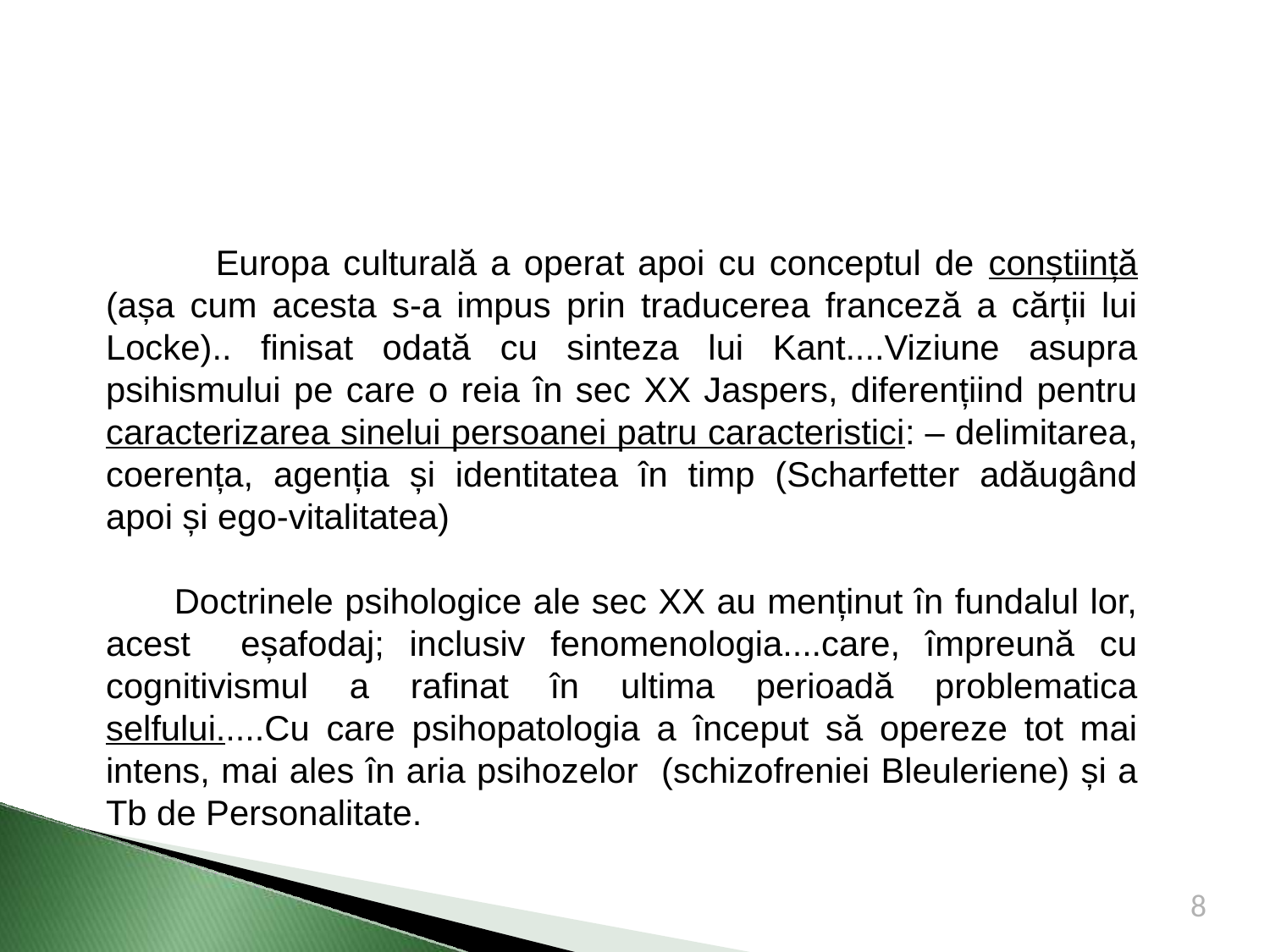

Europa culturală a operat apoi cu conceptul de conștiință (așa cum acesta s-a impus prin traducerea franceză a cărții lui Locke).. finisat odată cu sinteza lui Kant....Viziune asupra psihismului pe care o reia în sec XX Jaspers, diferențiind pentru caracterizarea sinelui persoanei patru caracteristici: – delimitarea, coerența, agenția și identitatea în timp (Scharfetter adăugând apoi și ego-vitalitatea)

      Doctrinele psihologice ale sec XX au menținut în fundalul lor, acest  eșafodaj; inclusiv fenomenologia....care, împreună cu cognitivismul a rafinat în ultima perioadă problematica selfului.....Cu care psihopatologia a început să opereze tot mai intens, mai ales în aria psihozelor  (schizofreniei Bleuleriene) și a Tb de Personalitate.

8